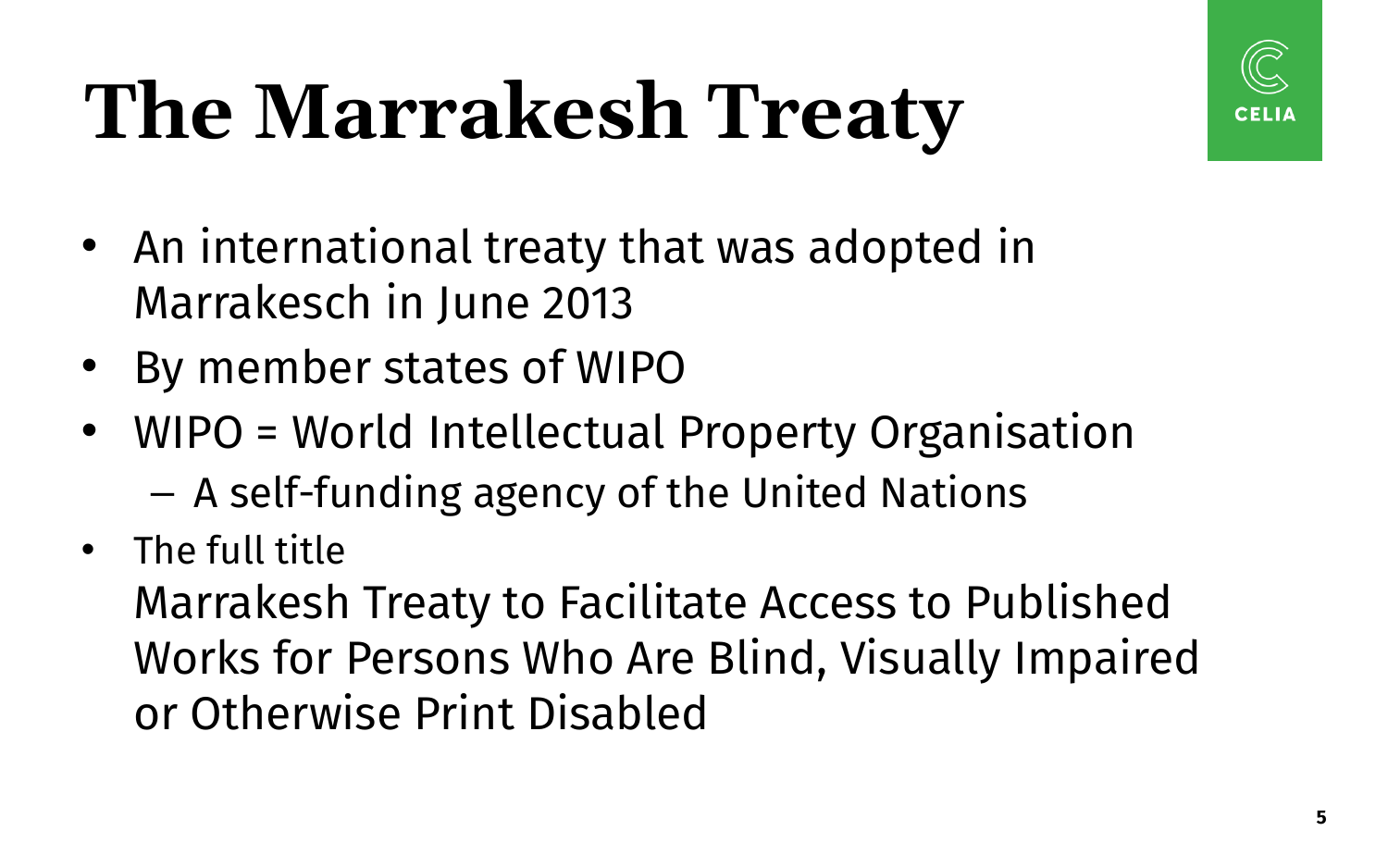

# The Marrakesh Treaty
An international treaty that was adopted in Marrakesch in June 2013
By member states of WIPO
WIPO = World Intellectual Property Organisation
A self-funding agency of the United Nations
The full title
Marrakesh Treaty to Facilitate Access to Published Works for Persons Who Are Blind, Visually Impaired or Otherwise Print Disabled

5